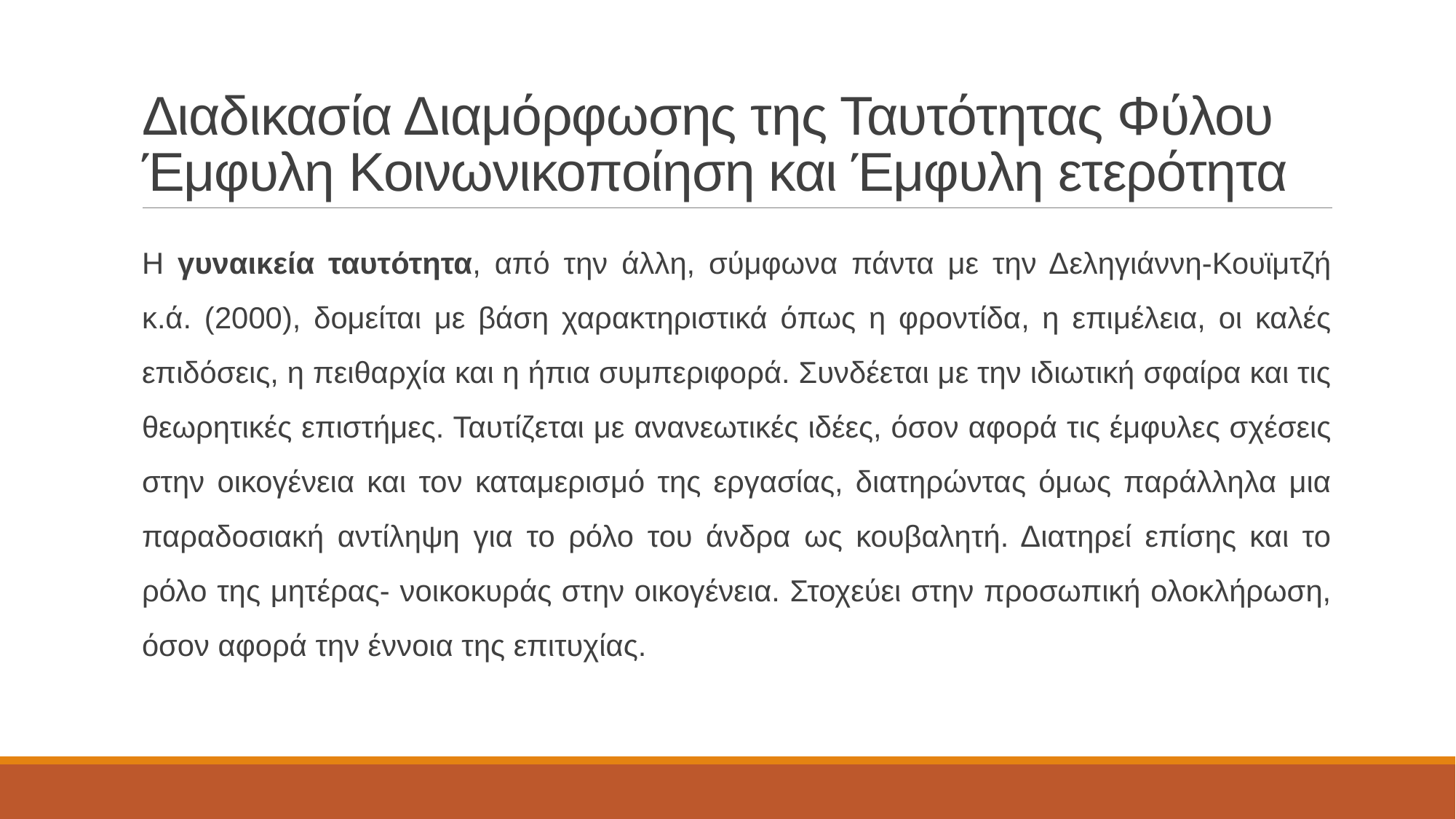

# Διαδικασία Διαμόρφωσης της Ταυτότητας Φύλου Έμφυλη Κοινωνικοποίηση και Έμφυλη ετερότητα
Η γυναικεία ταυτότητα, από την άλλη, σύμφωνα πάντα με την Δεληγιάννη-Κουϊμτζή κ.ά. (2000), δομείται με βάση χαρακτηριστικά όπως η φροντίδα, η επιμέλεια, οι καλές επιδόσεις, η πειθαρχία και η ήπια συμπεριφορά. Συνδέεται με την ιδιωτική σφαίρα και τις θεωρητικές επιστήμες. Ταυτίζεται με ανανεωτικές ιδέες, όσον αφορά τις έμφυλες σχέσεις στην οικογένεια και τον καταμερισμό της εργασίας, διατηρώντας όμως παράλληλα μια παραδοσιακή αντίληψη για το ρόλο του άνδρα ως κουβαλητή. Διατηρεί επίσης και το ρόλο της μητέρας- νοικοκυράς στην οικογένεια. Στοχεύει στην προσωπική ολοκλήρωση, όσον αφορά την έννοια της επιτυχίας.